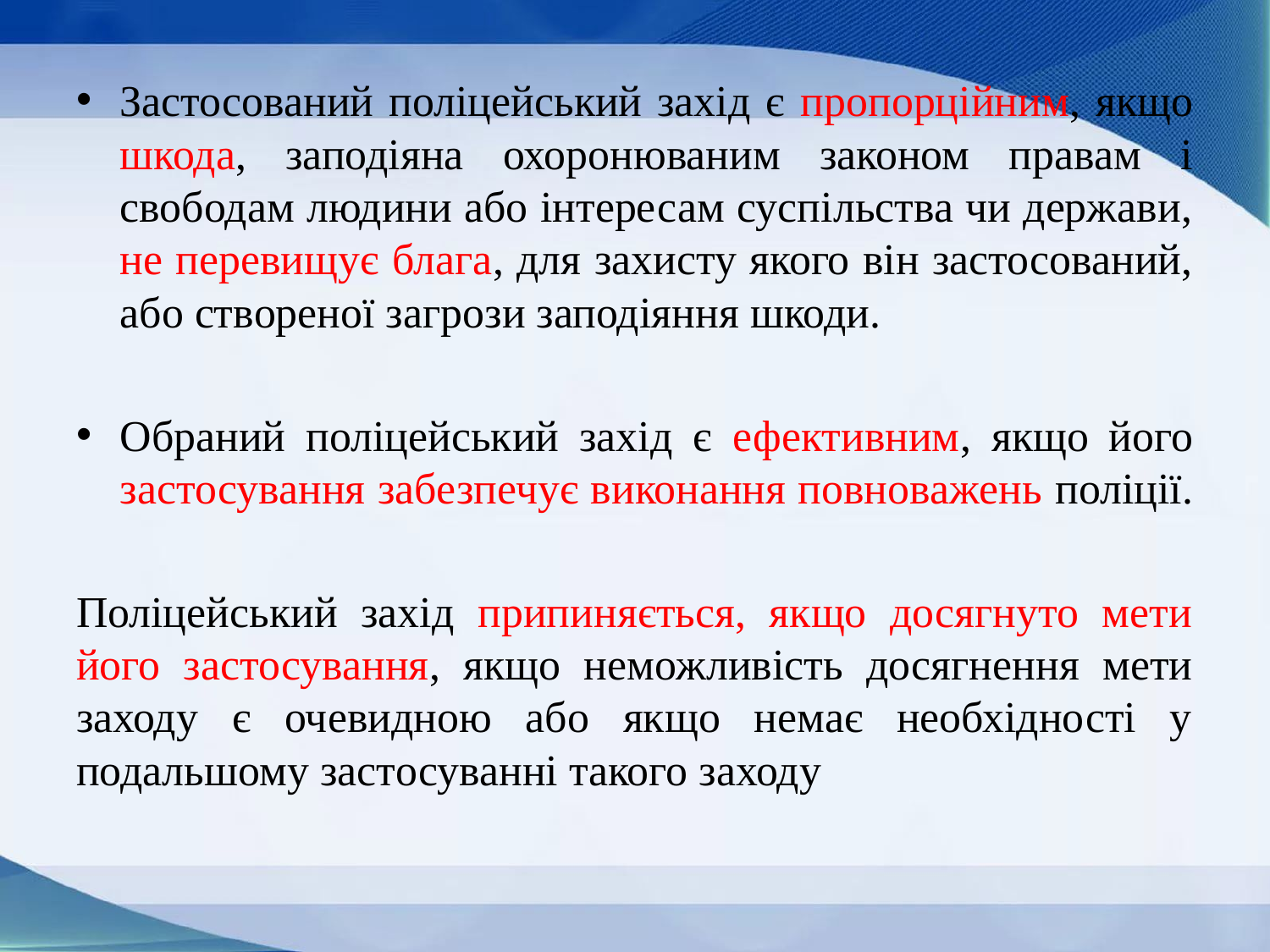

Застосований поліцейський захід є пропорційним, якщо шкода, заподіяна охоронюваним законом правам і свободам людини або інтересам суспільства чи держави, не перевищує блага, для захисту якого він застосований, або створеної загрози заподіяння шкоди.

Обраний поліцейський захід є ефективним, якщо його застосування забезпечує виконання повноважень поліції.

Поліцейський захід припиняється, якщо досягнуто мети його застосування, якщо неможливість досягнення мети заходу є очевидною або якщо немає необхідності у подальшому застосуванні такого заходу